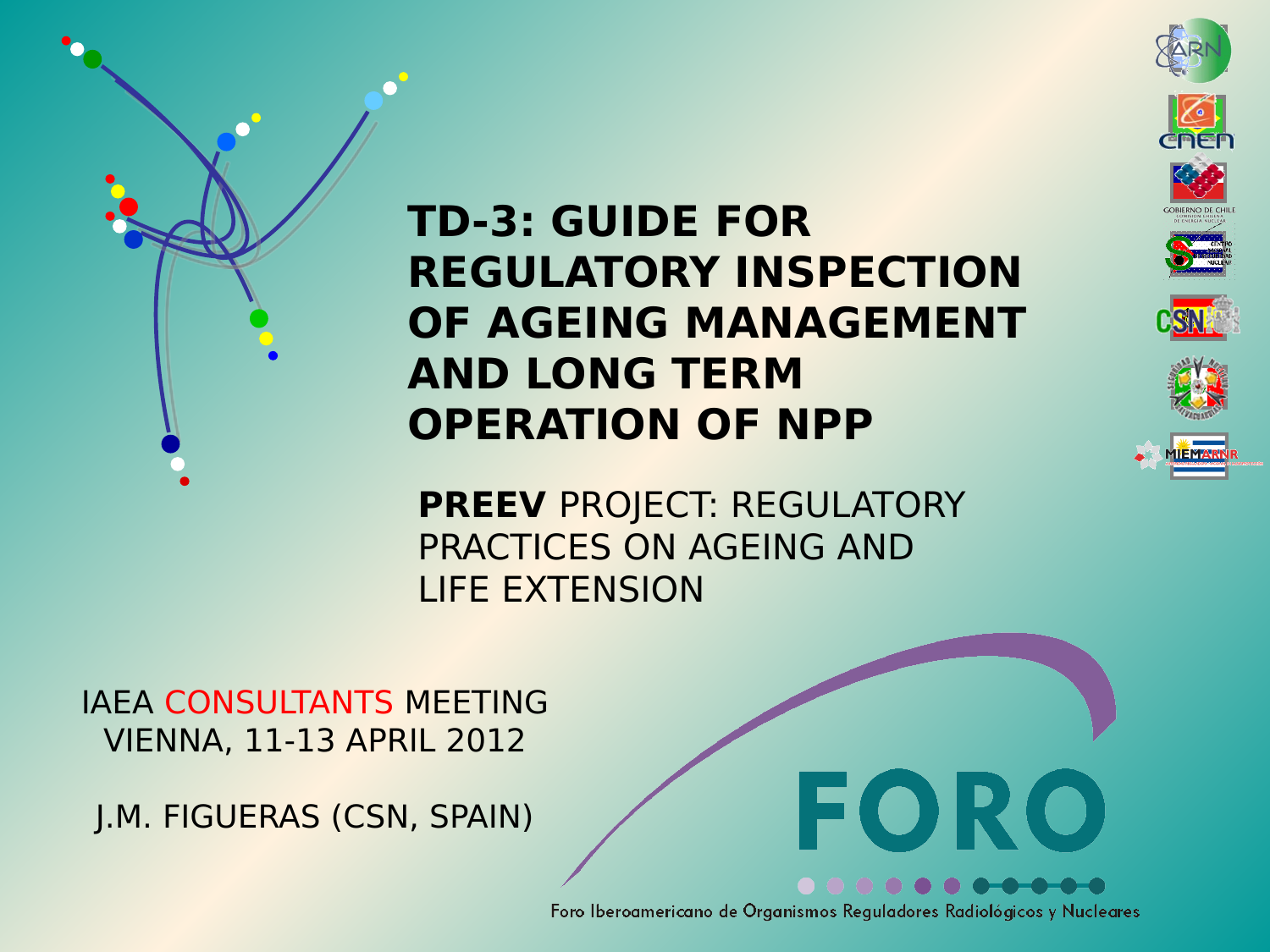

# TD-3: GUIDE FOR REGULATORY INSPECTION OF AGEING MANAGEMENT AND LONG TERM OPERATION OF NPP
PREEV PROJECT: REGULATORY PRACTICES ON AGEING AND LIFE EXTENSION
IAEA CONSULTANTS MEETING
VIENNA, 11-13 APRIL 2012

J.M. FIGUERAS (CSN, SPAIN)